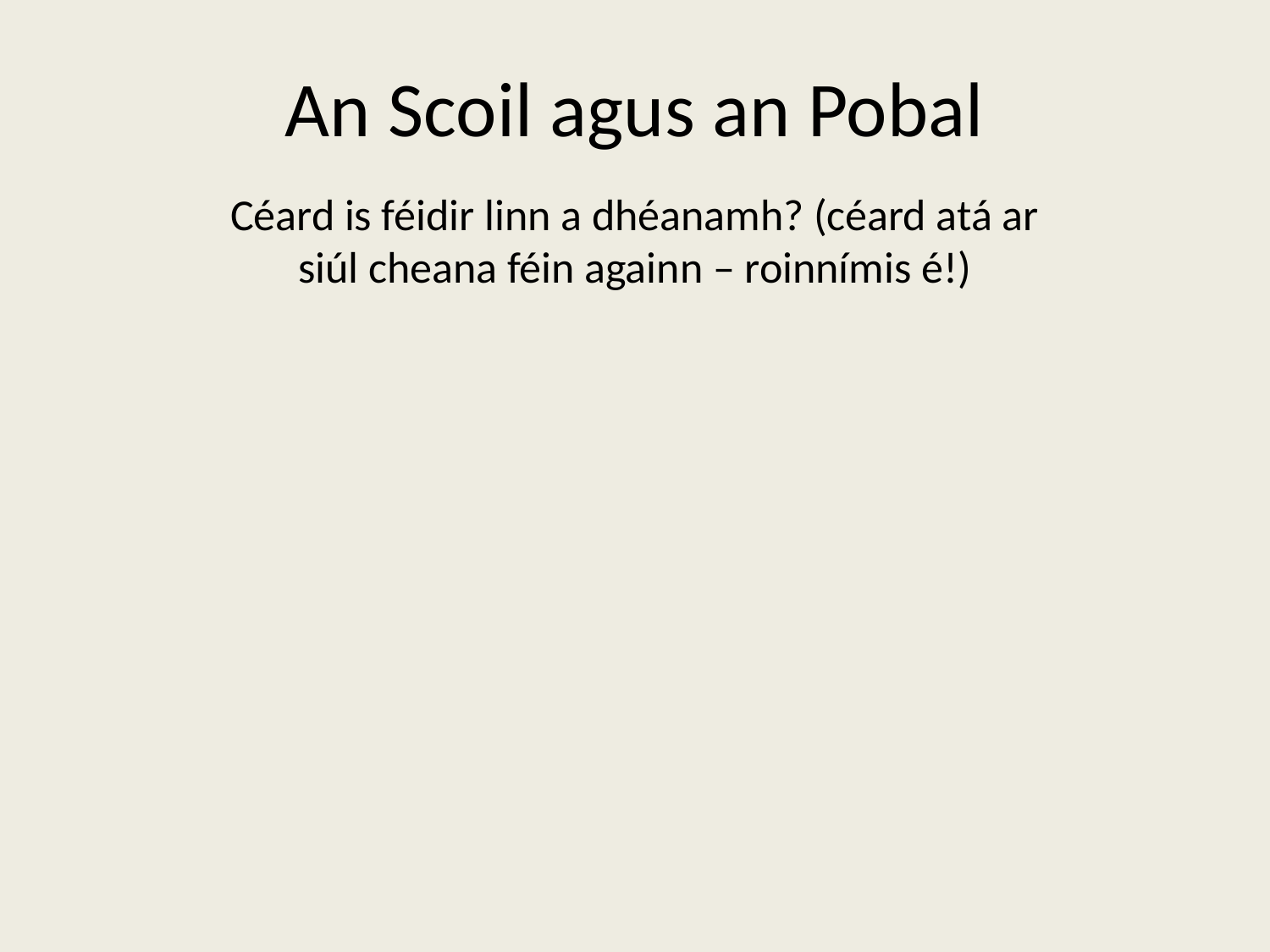

# An Scoil agus an Pobal
Céard is féidir linn a dhéanamh? (céard atá ar siúl cheana féin againn – roinnímis é!)